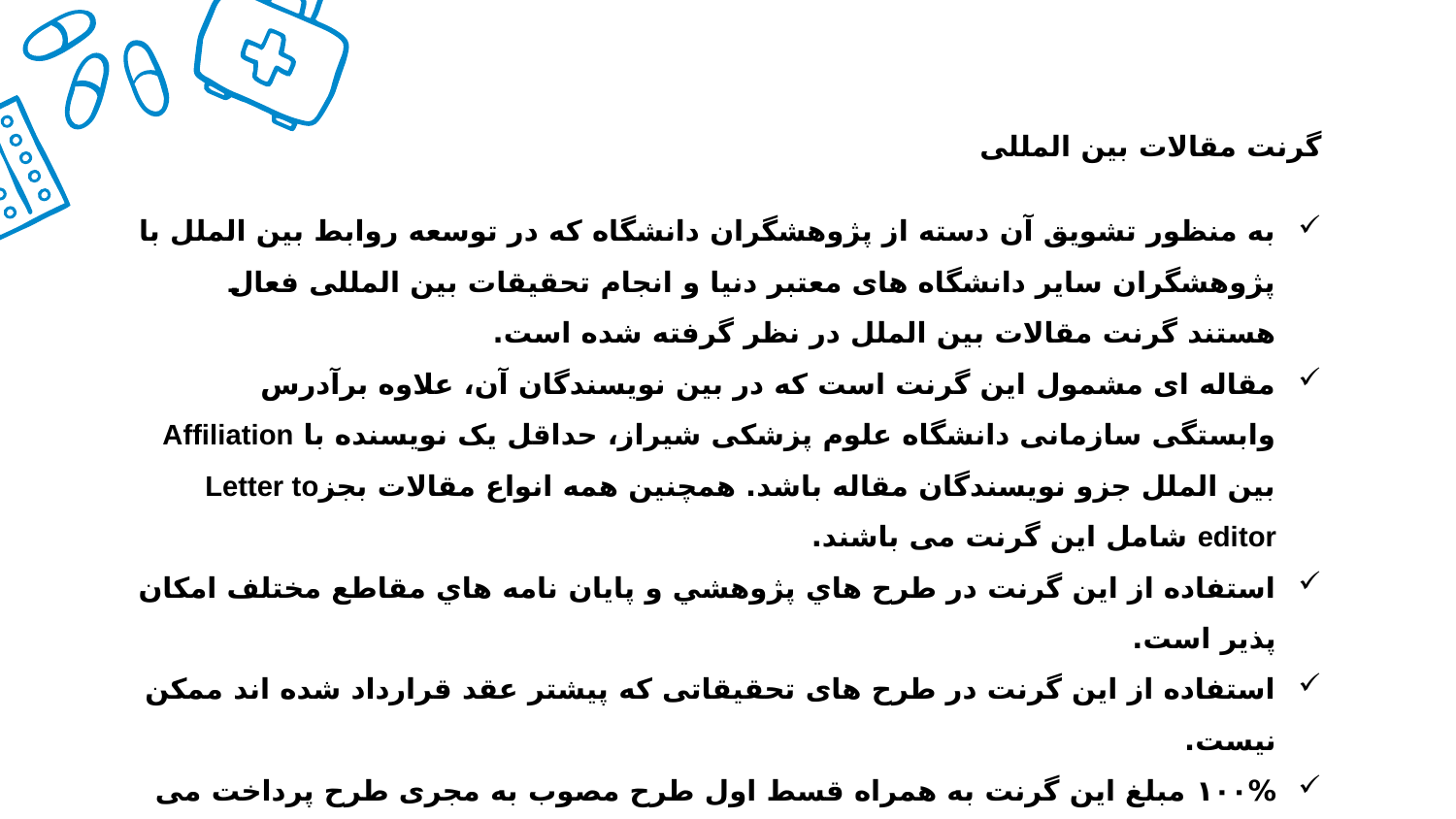

گرنت مقالات بین المللی

به منظور تشویق آن دسته از پژوهشگران دانشگاه که در توسعه روابط بین الملل با پژوهشگران سایر دانشگاه های معتبر دنیا و انجام تحقیقات بین المللی فعال هستند گرنت مقالات بین الملل در نظر گرفته شده است.
مقاله ای مشمول این گرنت است که در بین نویسندگان آن، علاوه برآدرس وابستگی سازمانی دانشگاه علوم پزشکی شیراز، حداقل یک نویسنده با Affiliation  بین الملل جزو نویسندگان مقاله باشد. همچنین همه انواع مقالات بجزLetter to editor شامل این گرنت می باشند.
استفاده از اين گرنت در طرح هاي پژوهشي و پايان نامه هاي مقاطع مختلف امكان پذير است.
استفاده از این گرنت در طرح های تحقیقاتی که پیشتر عقد قرارداد شده اند ممکن نیست.
۱۰۰% مبلغ این گرنت به همراه قسط اول طرح مصوب به مجری طرح پرداخت می گردد.